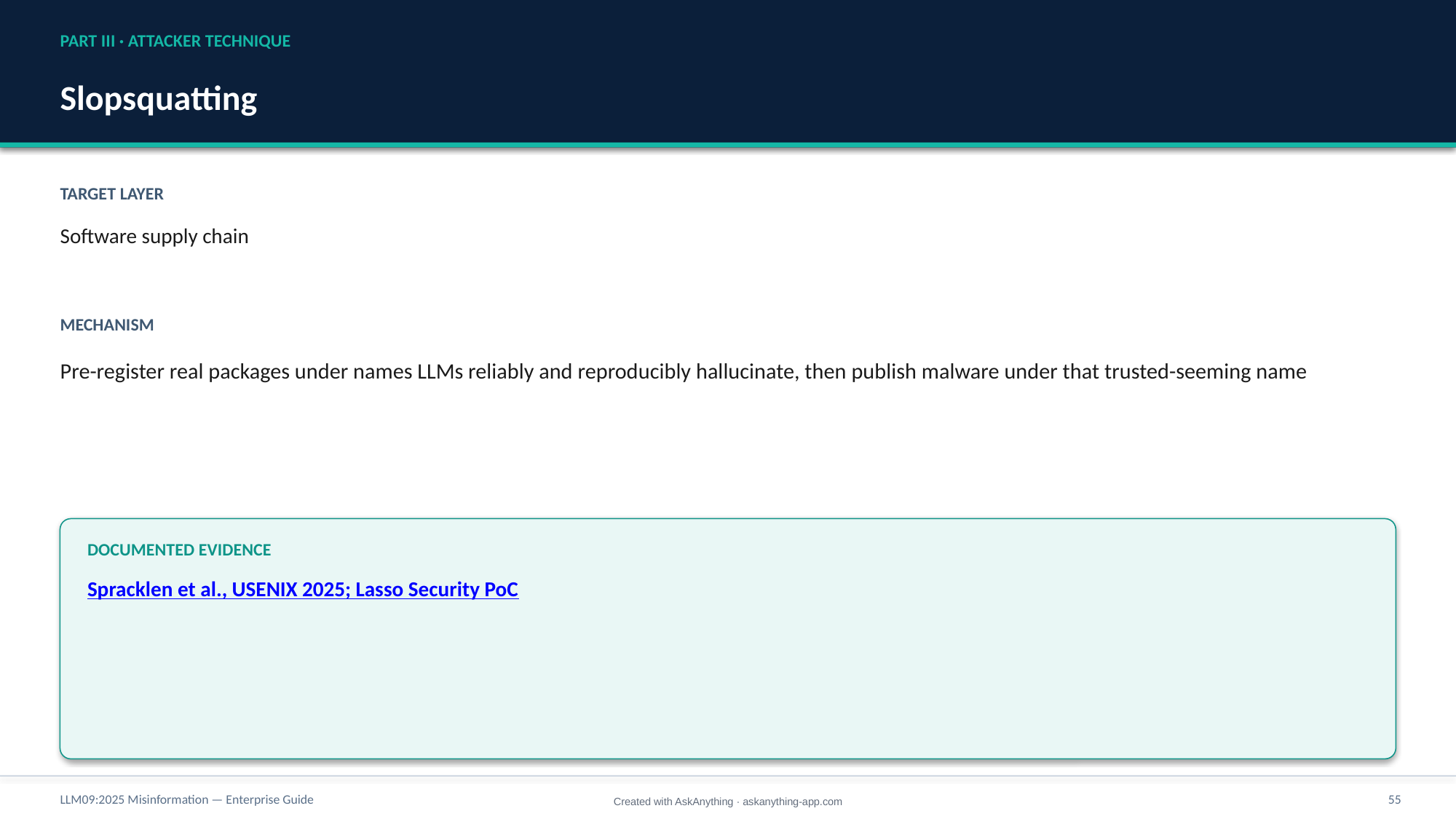

PART III · ATTACKER TECHNIQUE
Slopsquatting

TARGET LAYER
Software supply chain
MECHANISM
Pre-register real packages under names LLMs reliably and reproducibly hallucinate, then publish malware under that trusted-seeming name

DOCUMENTED EVIDENCE
Spracklen et al., USENIX 2025; Lasso Security PoC

LLM09:2025 Misinformation — Enterprise Guide
55
Created with AskAnything · askanything-app.com